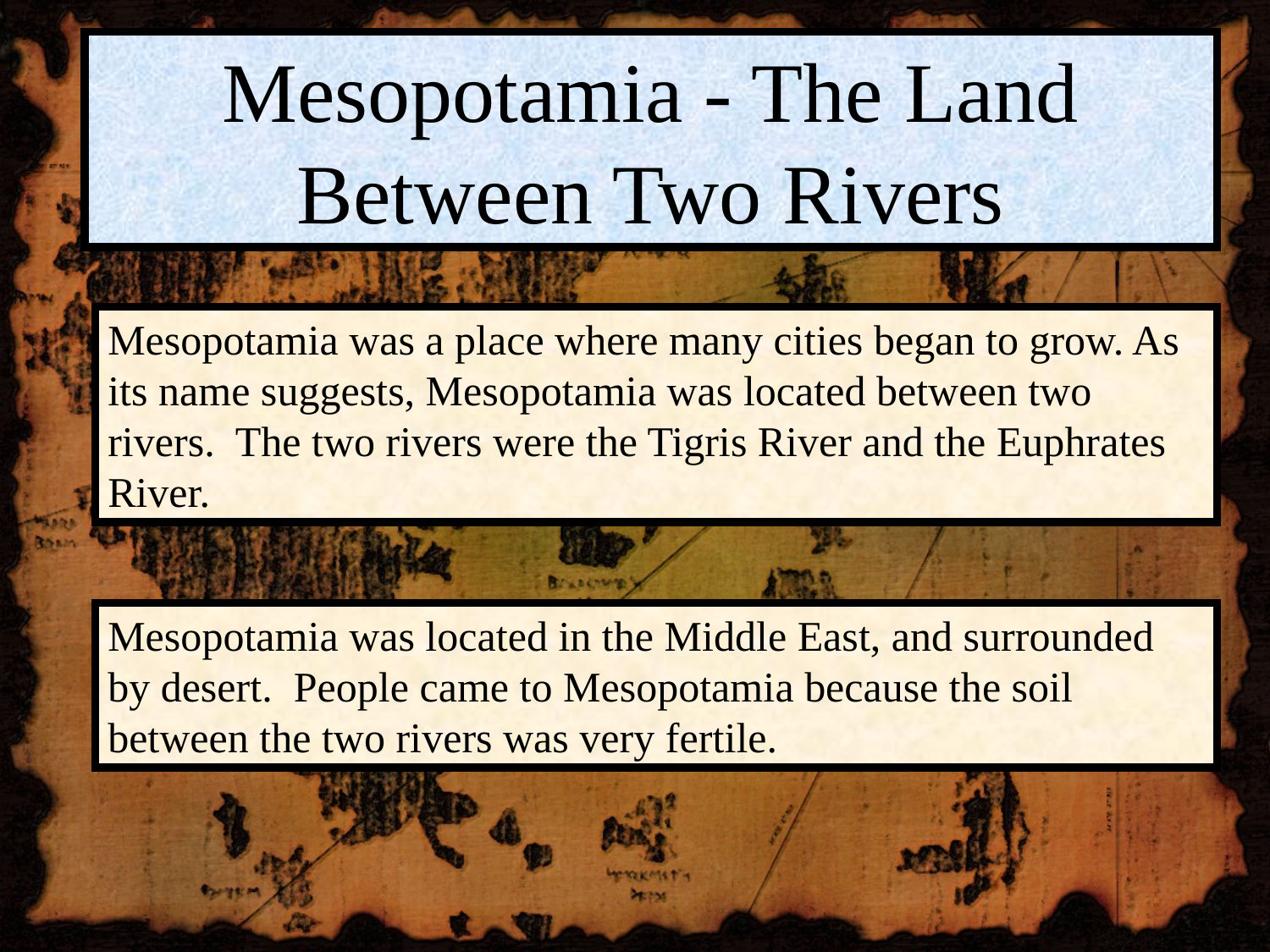

Mesopotamia - The Land Between Two Rivers
Mesopotamia was a place where many cities began to grow. As its name suggests, Mesopotamia was located between two rivers.  The two rivers were the Tigris River and the Euphrates River.
Mesopotamia was located in the Middle East, and surrounded by desert.  People came to Mesopotamia because the soil between the two rivers was very fertile.